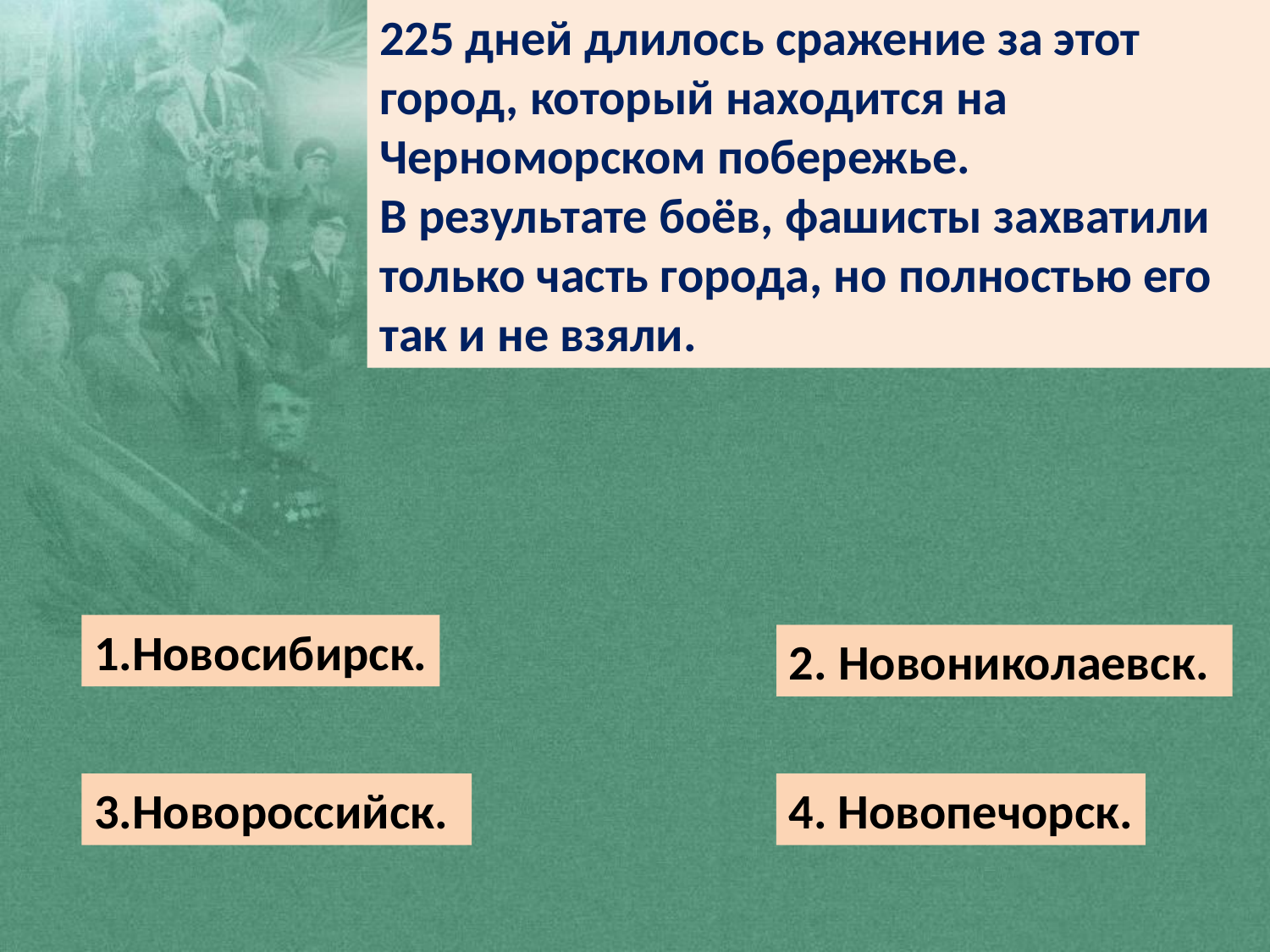

225 дней длилось сражение за этот город, который находится на Черноморском побережье.
В результате боёв, фашисты захватили только часть города, но полностью его так и не взяли.
1.Новосибирск.
2. Новониколаевск.
3.Новороссийск.
4. Новопечорск.